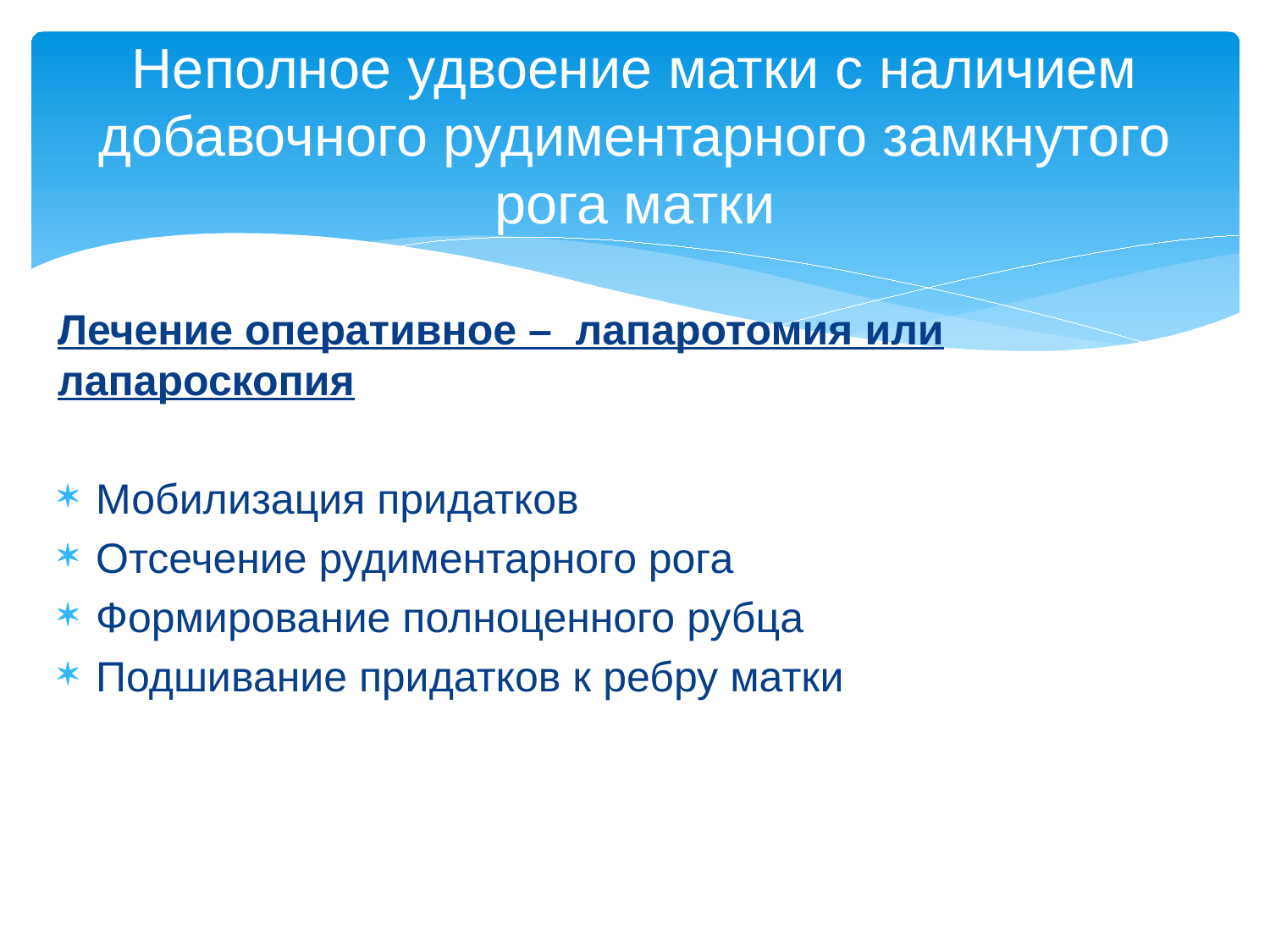

# Неполное удвоение матки с наличием добавочного рудиментарного замкнутого рога матки
Лечение оперативное –  лапаротомия или лапароскопия

Мобилизация придатков
Отсечение рудиментарного рога
Формирование полноценного рубца
Подшивание придатков к ребру матки